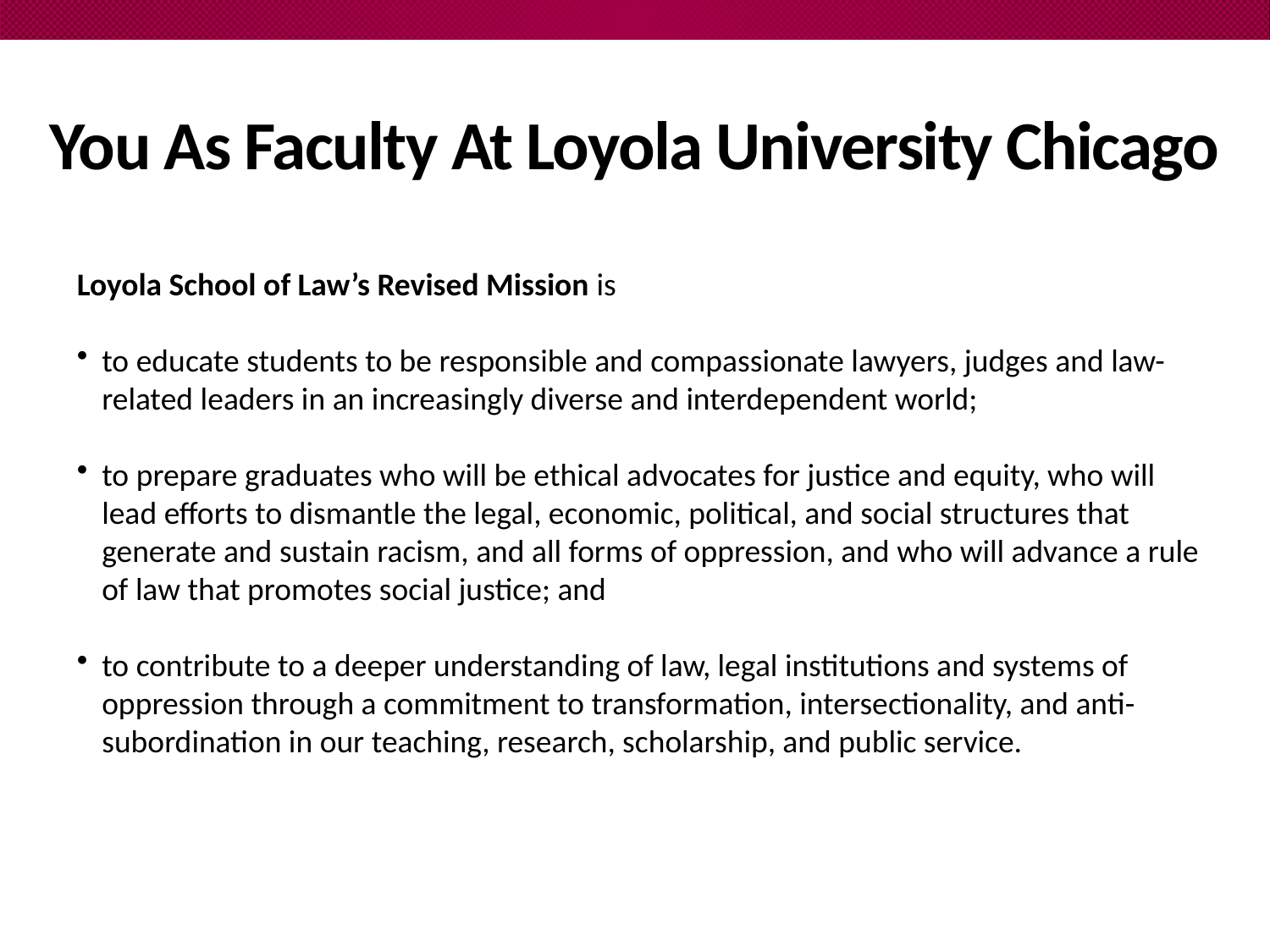

# You As Faculty At Loyola University Chicago
Loyola School of Law’s Revised Mission is

to educate students to be responsible and compassionate lawyers, judges and law-related leaders in an increasingly diverse and interdependent world;

to prepare graduates who will be ethical advocates for justice and equity, who will lead efforts to dismantle the legal, economic, political, and social structures that generate and sustain racism, and all forms of oppression, and who will advance a rule of law that promotes social justice; and

to contribute to a deeper understanding of law, legal institutions and systems of oppression through a commitment to transformation, intersectionality, and anti-subordination in our teaching, research, scholarship, and public service.